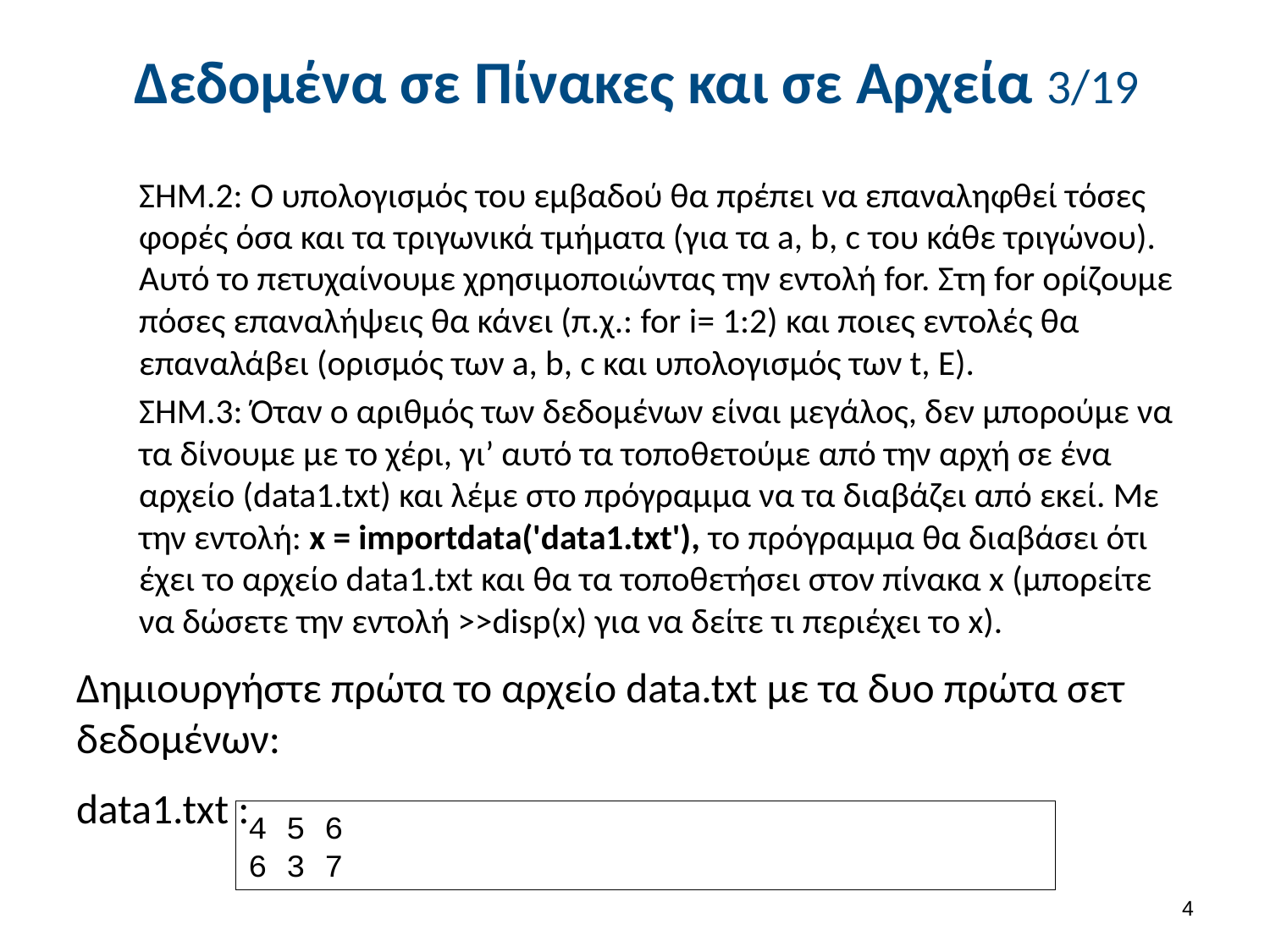

# Δεδομένα σε Πίνακες και σε Αρχεία 3/19
ΣΗΜ.2: Ο υπολογισμός του εμβαδού θα πρέπει να επαναληφθεί τόσες φορές όσα και τα τριγωνικά τμήματα (για τα a, b, c του κάθε τριγώνου). Αυτό το πετυχαίνουμε χρησιμοποιώντας την εντολή for. Στη for ορίζουμε πόσες επαναλήψεις θα κάνει (π.χ.: for i= 1:2) και ποιες εντολές θα επαναλάβει (ορισμός των a, b, c και υπολογισμός των t, E).
ΣΗΜ.3: Όταν ο αριθμός των δεδομένων είναι μεγάλος, δεν μπορούμε να τα δίνουμε με το χέρι, γι’ αυτό τα τοποθετούμε από την αρχή σε ένα αρχείο (data1.txt) και λέμε στο πρόγραμμα να τα διαβάζει από εκεί. Με την εντολή: x = importdata('data1.txt'), το πρόγραμμα θα διαβάσει ότι έχει το αρχείο data1.txt και θα τα τοποθετήσει στον πίνακα x (μπορείτε να δώσετε την εντολή >>disp(x) για να δείτε τι περιέχει το x).
Δημιουργήστε πρώτα το αρχείο data.txt με τα δυο πρώτα σετ δεδομένων:
data1.txt :
4 5 6
6 3 7
4